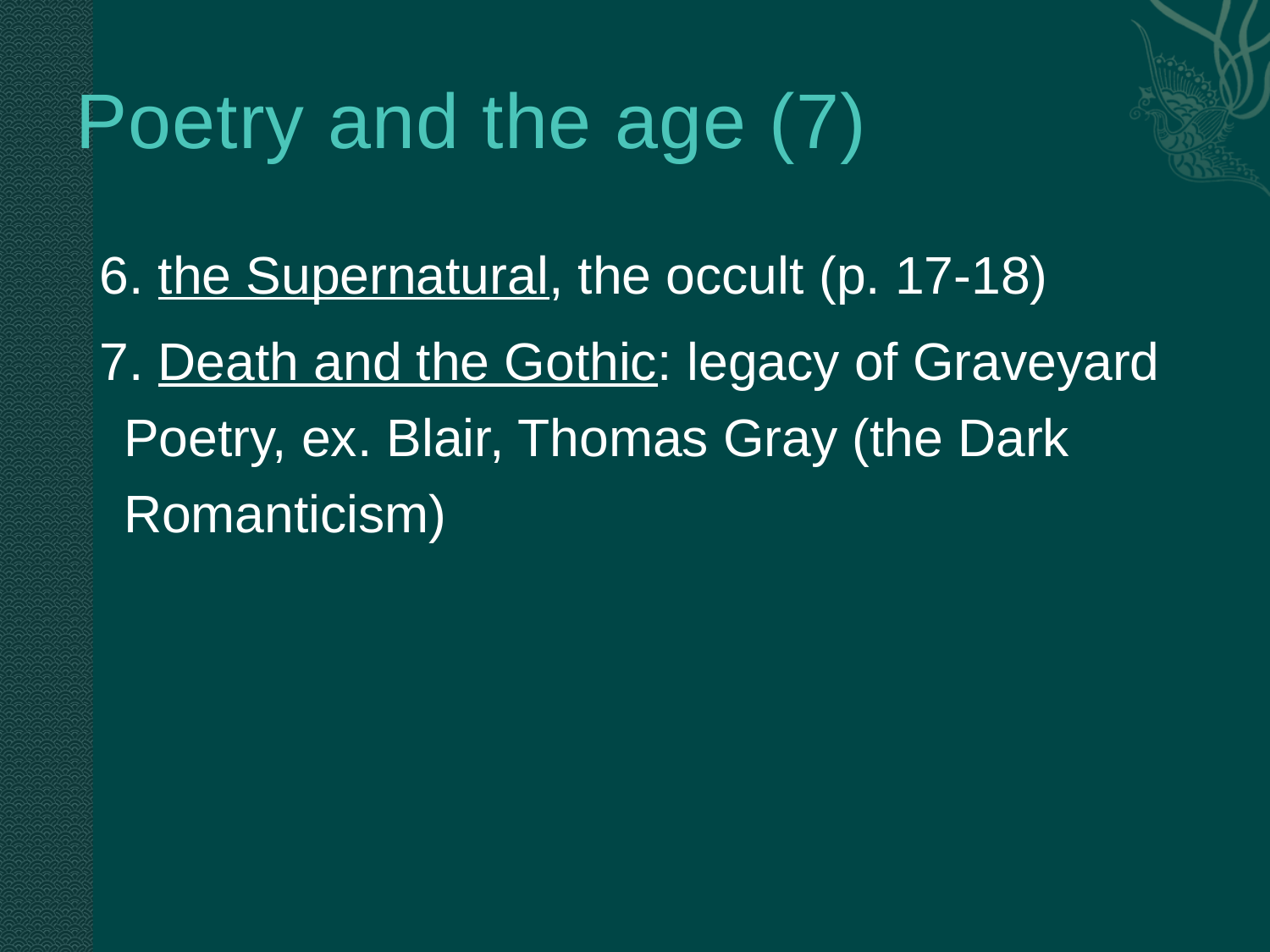

# Poetry and the age (7)
6. the Supernatural, the occult (p. 17-18)
7. Death and the Gothic: legacy of Graveyard Poetry, ex. Blair, Thomas Gray (the Dark Romanticism)